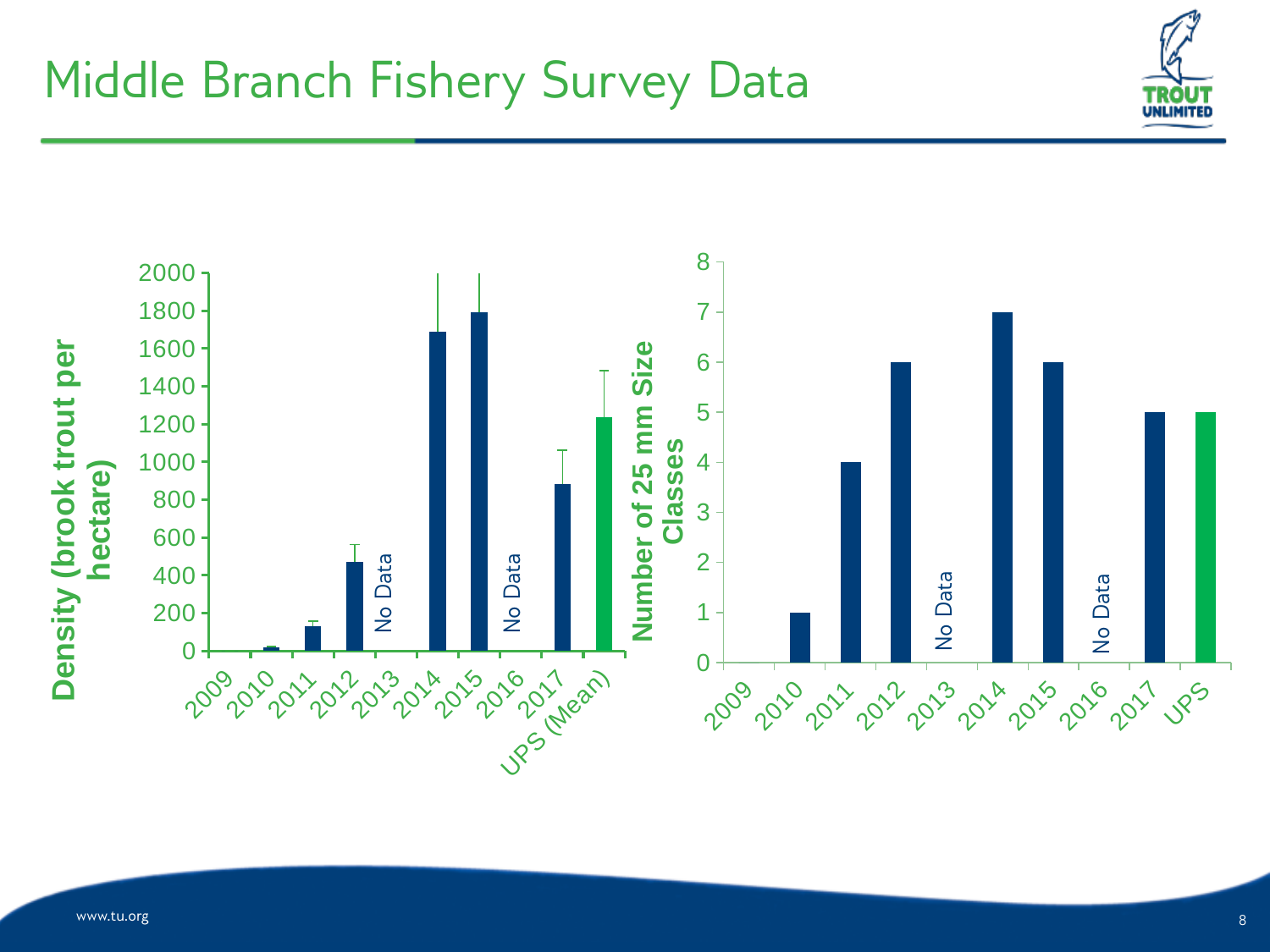

# Middle Branch Fishery Survey Data

### Chart

| Category | Density (brook trout per ha) |
|---|---|
| 2009 | 0.0 |
| 2010 | 20.0 |
| 2011 | 131.0 |
| 2012 | 470.0 |
| 2013 | None |
| 2014 | 1691.0 |
| 2015 | 1792.0 |
| 2016 | None |
| 2017 | 885.0 |
| UPS (Mean) | 1235.0 |

### Chart

| Category | Number of 25 mm Size Classes |
|---|---|
| 2009 | 0.0 |
| 2010 | 1.0 |
| 2011 | 4.0 |
| 2012 | 6.0 |
| 2013 | None |
| 2014 | 7.0 |
| 2015 | 6.0 |
| 2016 | None |
| 2017 | 5.0 |
| UPS | 5.0 |
No Data
No Data
No Data
No Data
www.tu.org
8